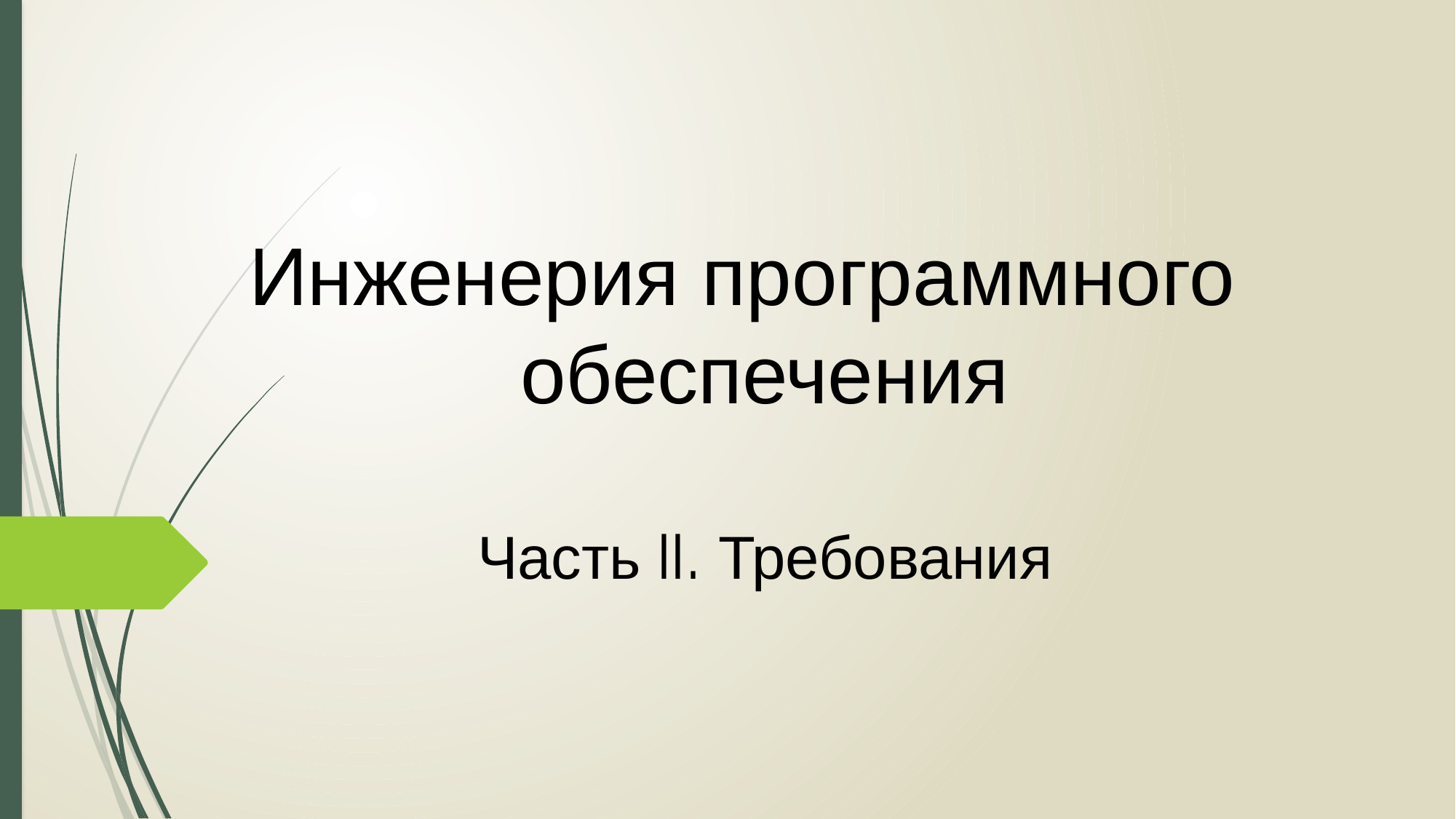

# Инженерия программного   обеспечения Часть II. Требования